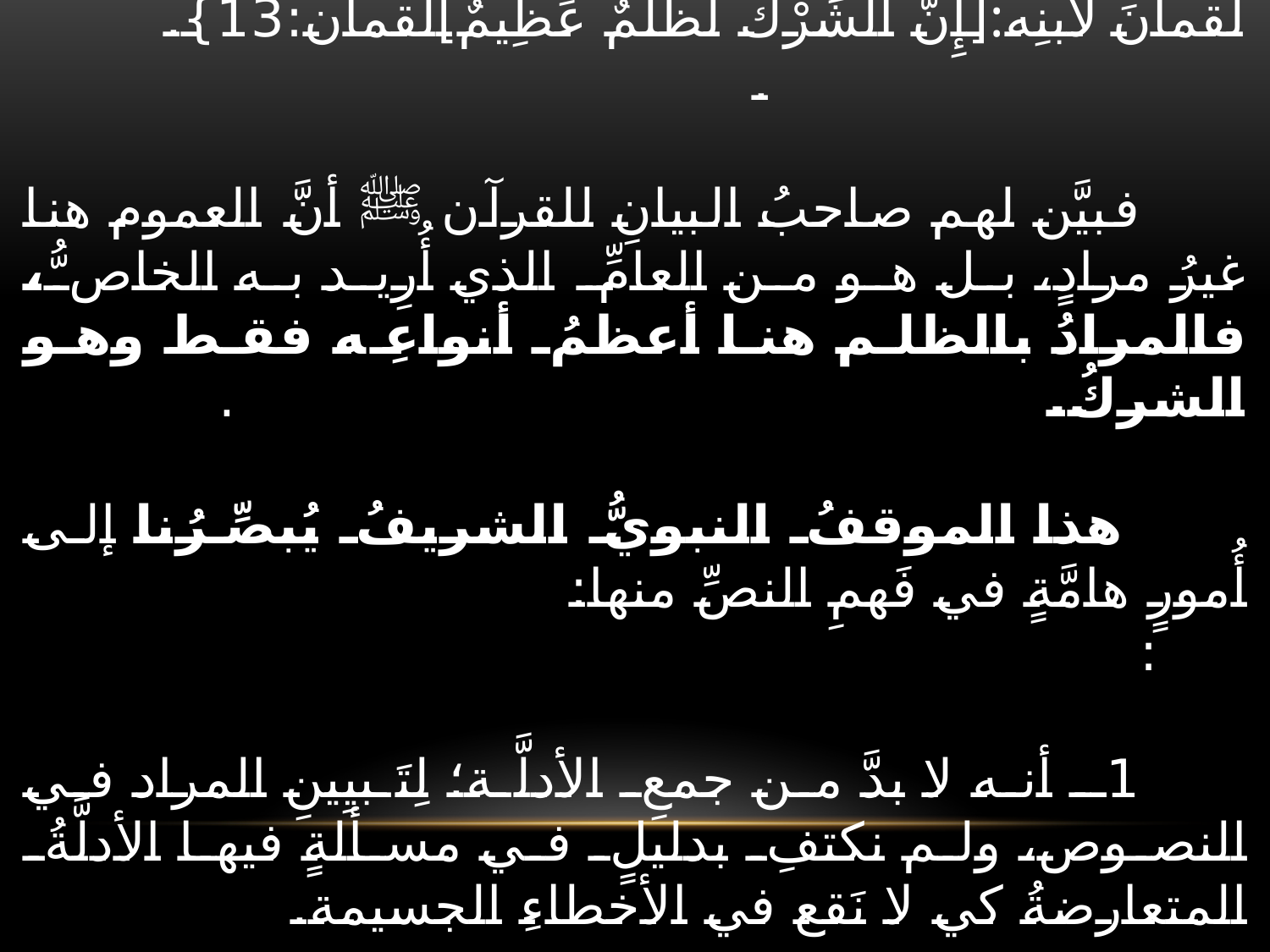

# فقال رسولُ الله ﷺ:{إنه ليس بذاك ـ أي: ليس المرادُ بذاك جميعَ الذنوب ـ أَوَ لم تَسمعوا إلى قولِ لقمانَ لابنِه:[إِنَّ الشِّرْكَ لَظُلْمٌ عَظِيمٌ]لقمان:13}.                                    . فبيَّن لهم صاحبُ البيانِ للقرآن ﷺ أنَّ العموم هنا غيرُ مرادٍ، بل هو من العامِّ الذي أُرِيد به الخاصُّ، فالمرادُ بالظلم هنا أعظمُ أنواعِه فقط وهو الشركُ.                                          . هذا الموقفُ النبويُّ الشريفُ يُبصِّرُنا إلى أُمورٍ هامَّةٍ في فَهمِ النصِّ منها:                                     : 1ـ أنه لا بدَّ من جمعِ الأدلَّة؛ لِتَبيِينِ المراد في النصوص، ولم نكتفِ بدليلٍ في مسألةٍ فيها الأدلَّةُ المتعارضةُ كي لا نَقع في الأخطاءِ الجسيمة.